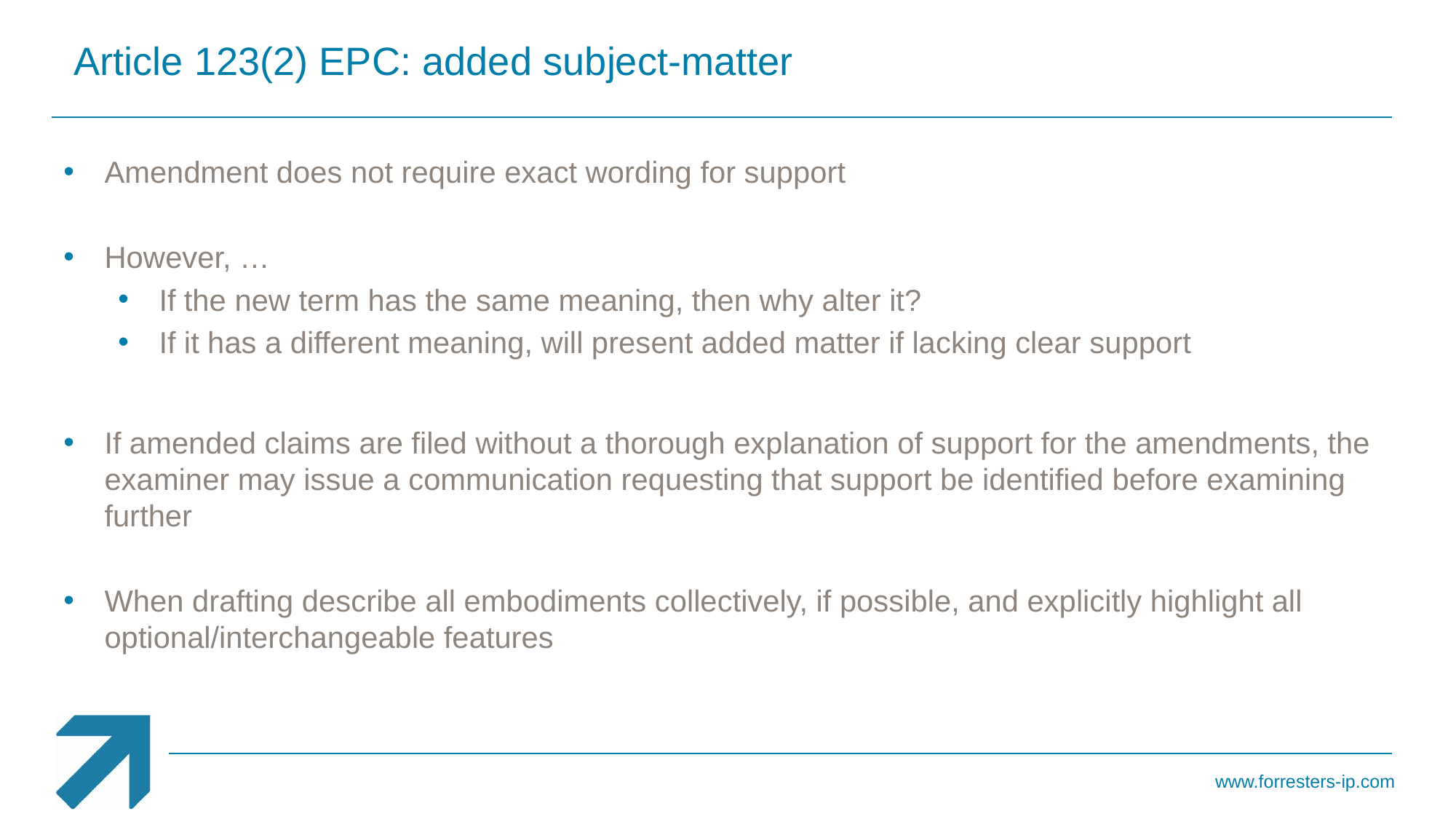

Article 123(2) EPC: added subject-matter
Amendment does not require exact wording for support

However, …
If the new term has the same meaning, then why alter it?
If it has a different meaning, will present added matter if lacking clear support

If amended claims are filed without a thorough explanation of support for the amendments, the examiner may issue a communication requesting that support be identified before examining further

When drafting describe all embodiments collectively, if possible, and explicitly highlight all optional/interchangeable features